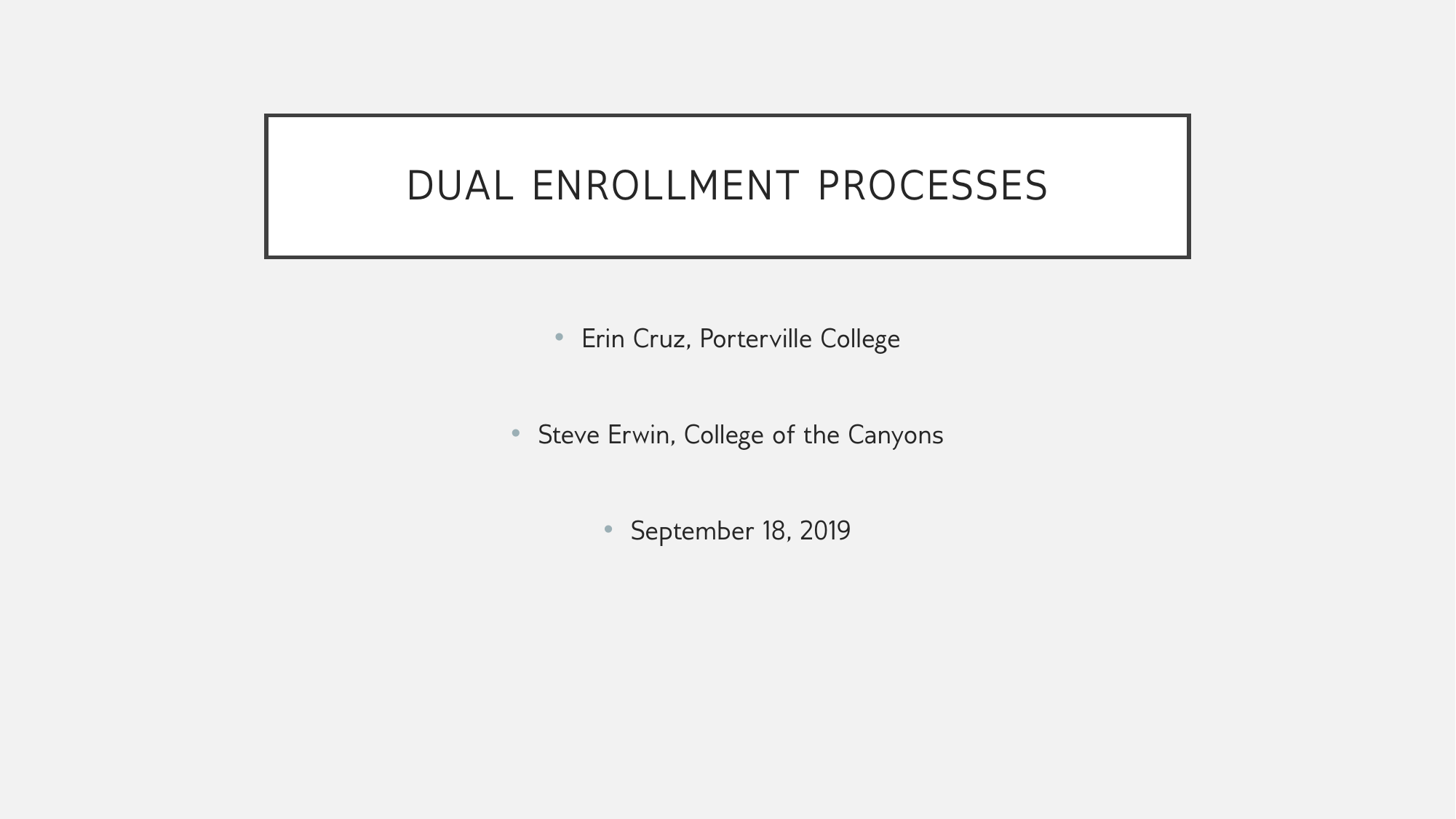

# Dual enrollment Processes
Erin Cruz, Porterville College

Steve Erwin, College of the Canyons

September 18, 2019